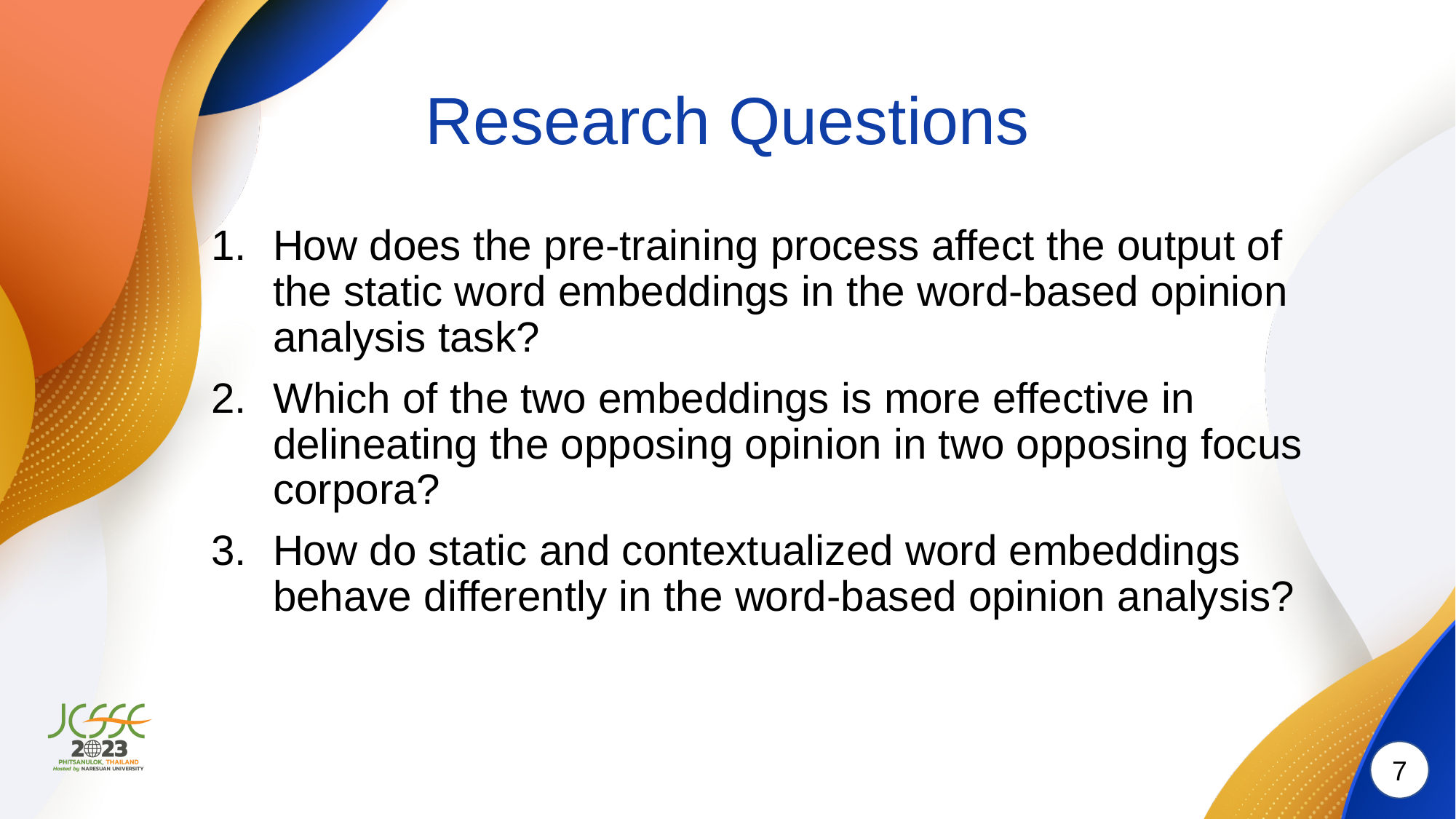

# Research Questions
How does the pre-training process affect the output of the static word embeddings in the word-based opinion analysis task?
Which of the two embeddings is more effective in delineating the opposing opinion in two opposing focus corpora?
How do static and contextualized word embeddings behave differently in the word-based opinion analysis?